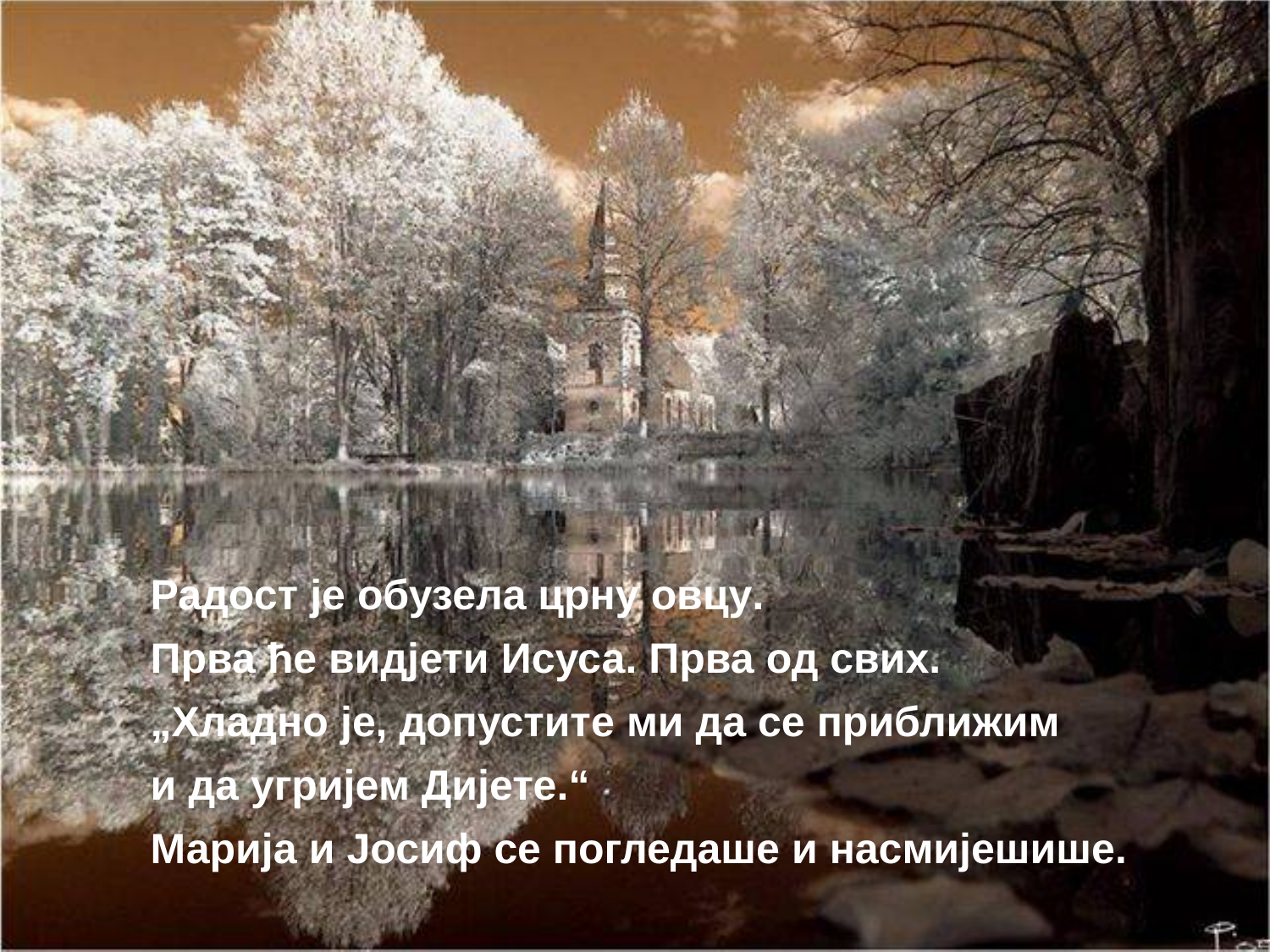

Радост је обузела црну овцу.
Прва ће видјети Исуса. Прва од свих.
„Хладно је, допустите ми да се приближим
и да угријем Дијете.“
Марија и Јосиф се погледаше и насмијешише.